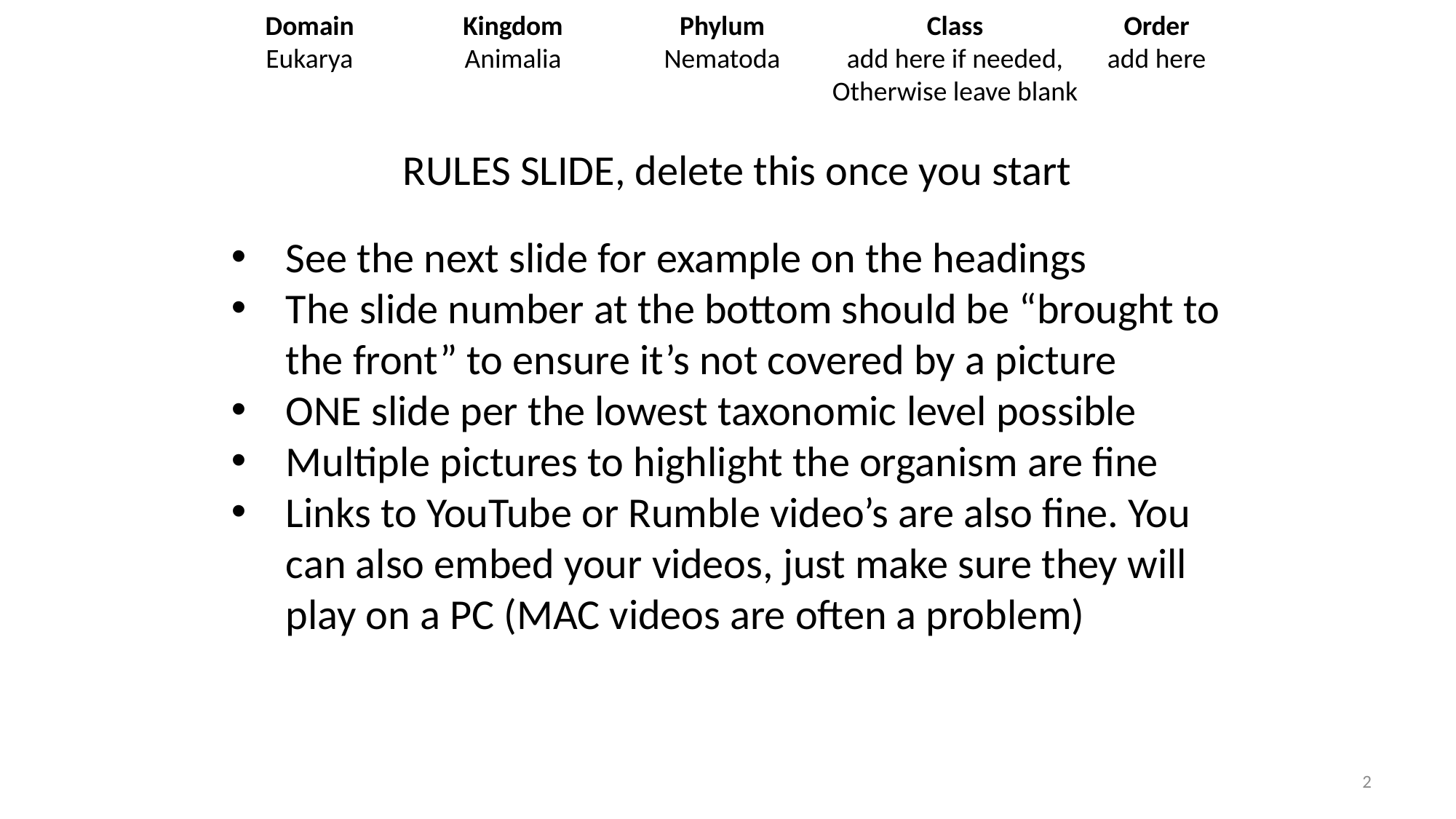

Class
add here if needed,
Otherwise leave blank
Domain
Eukarya
Kingdom
Animalia
Phylum
Nematoda
Order
add here
RULES SLIDE, delete this once you start
See the next slide for example on the headings
The slide number at the bottom should be “brought to the front” to ensure it’s not covered by a picture
ONE slide per the lowest taxonomic level possible
Multiple pictures to highlight the organism are fine
Links to YouTube or Rumble video’s are also fine. You can also embed your videos, just make sure they will play on a PC (MAC videos are often a problem)
2